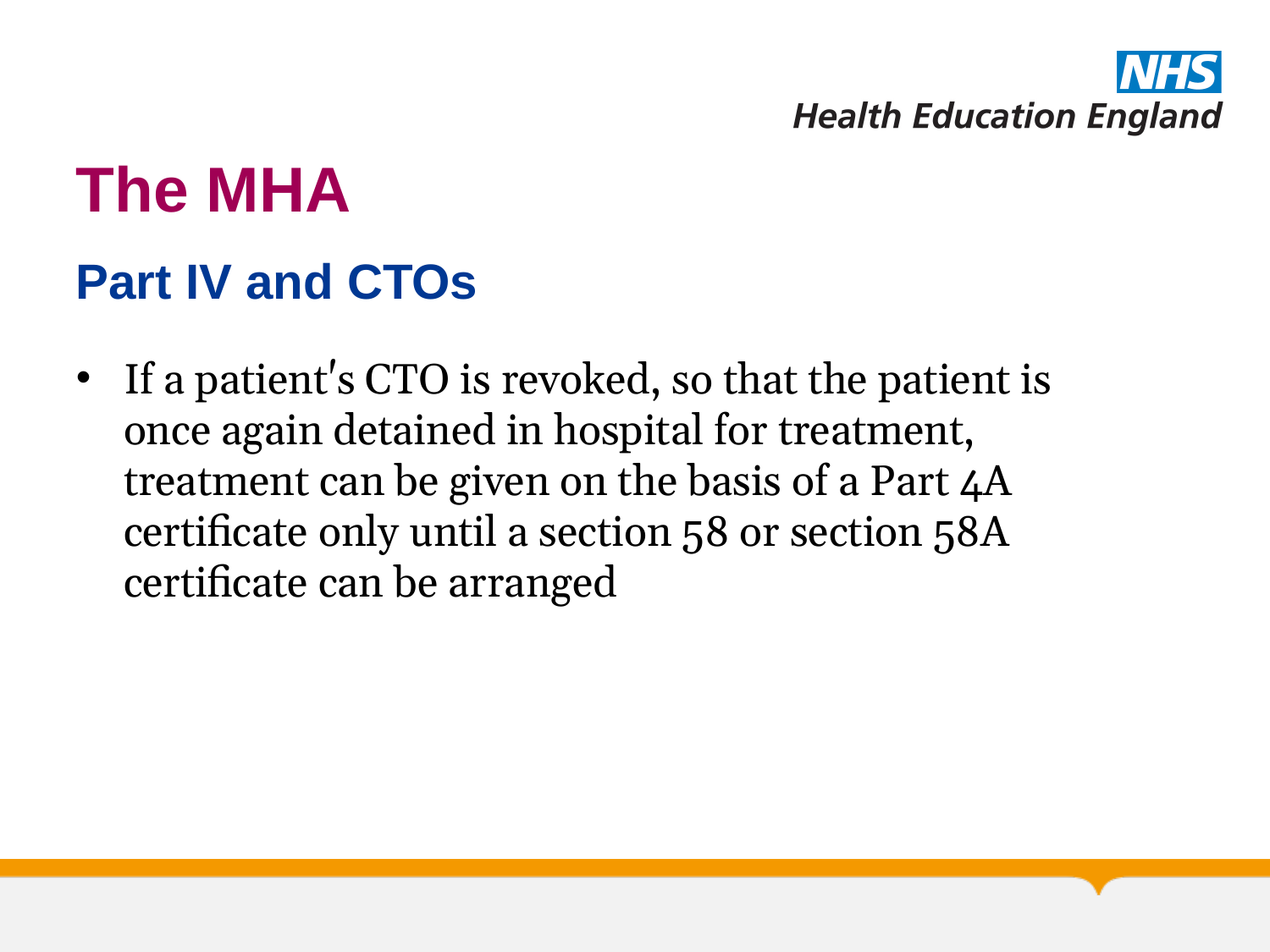

# The MHA
Part IV and CTOs
If a patient's CTO is revoked, so that the patient is once again detained in hospital for treatment, treatment can be given on the basis of a Part 4A certificate only until a section 58 or section 58A certificate can be arranged